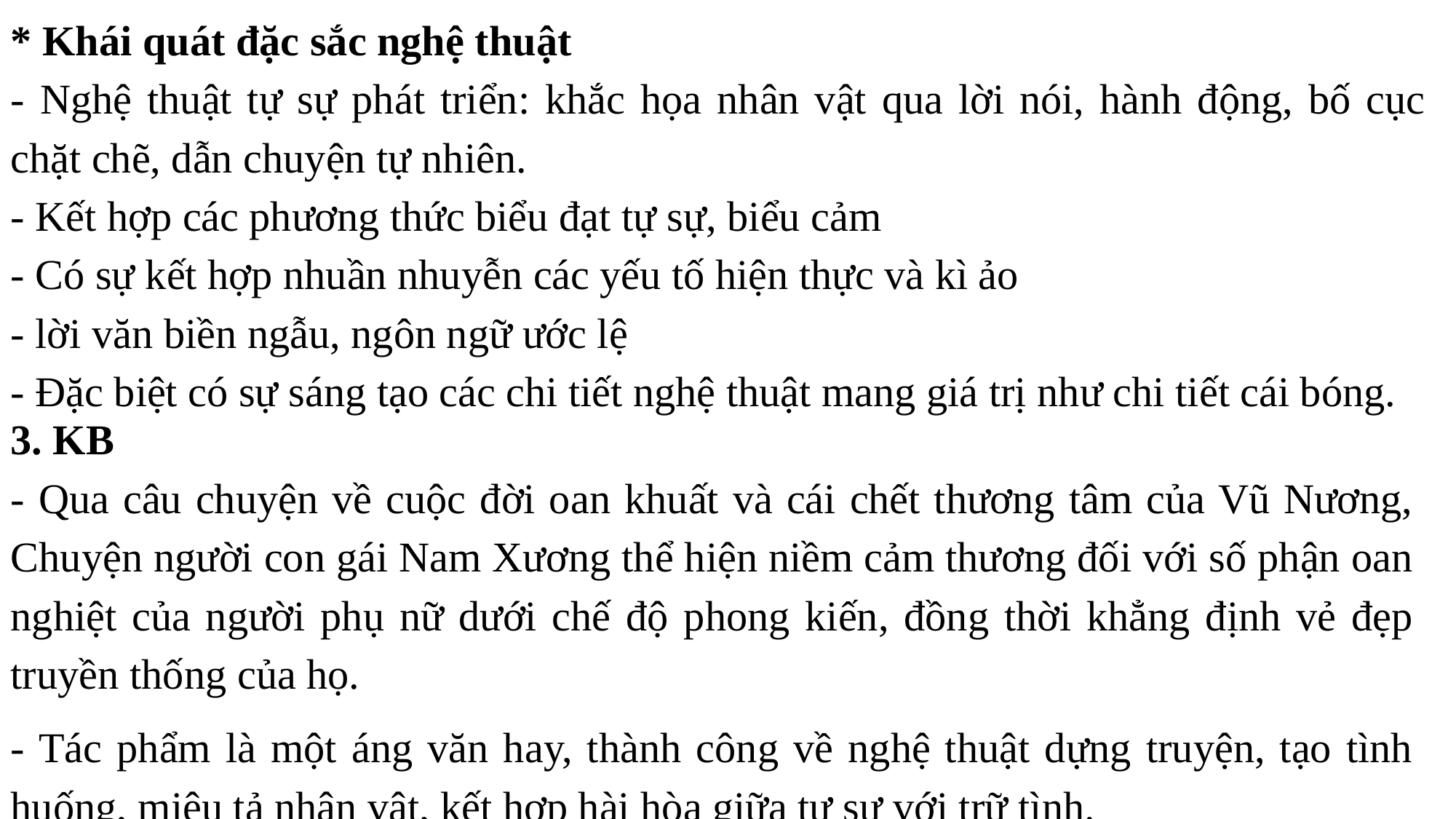

* Khái quát đặc sắc nghệ thuật
- Nghệ thuật tự sự phát triển: khắc họa nhân vật qua lời nói, hành động, bố cục chặt chẽ, dẫn chuyện tự nhiên.
- Kết hợp các phương thức biểu đạt tự sự, biểu cảm
- Có sự kết hợp nhuần nhuyễn các yếu tố hiện thực và kì ảo
- lời văn biền ngẫu, ngôn ngữ ước lệ
- Đặc biệt có sự sáng tạo các chi tiết nghệ thuật mang giá trị như chi tiết cái bóng.

3. KB
- Qua câu chuyện về cuộc đời oan khuất và cái chết thương tâm của Vũ Nương, Chuyện người con gái Nam Xương thể hiện niềm cảm thương đối với số phận oan nghiệt của người phụ nữ dưới chế độ phong kiến, đồng thời khẳng định vẻ đẹp truyền thống của họ.
- Tác phẩm là một áng văn hay, thành công về nghệ thuật dựng truyện, tạo tình huống, miêu tả nhân vật, kết hợp hài hòa giữa tự sự với trữ tình.